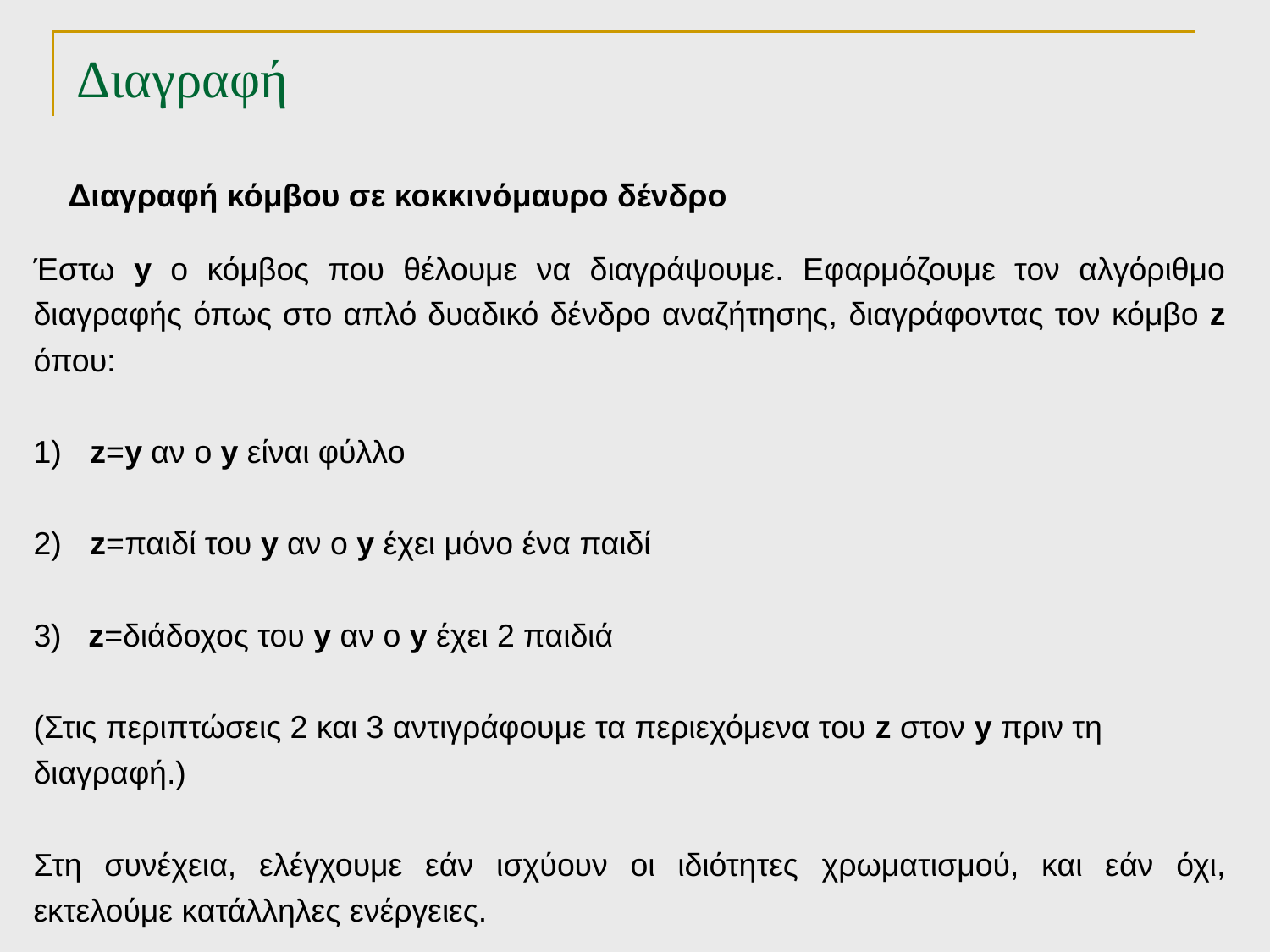

# Διαγραφή
Διαγραφή κόμβου σε κοκκινόμαυρο δένδρο
Έστω y ο κόμβος που θέλουμε να διαγράψουμε. Εφαρμόζουμε τον αλγόριθμο διαγραφής όπως στο απλό δυαδικό δένδρο αναζήτησης, διαγράφοντας τον κόμβο z όπου:

 z=y αν o y είναι φύλλο

 z=παιδί του y αν o y έχει μόνο ένα παιδί

3)   z=διάδοχος του y αν ο y έχει 2 παιδιά

(Στις περιπτώσεις 2 και 3 αντιγράφουμε τα περιεχόμενα του z στον y πριν τη διαγραφή.)

Στη συνέχεια, ελέγχουμε εάν ισχύουν οι ιδιότητες χρωματισμού, και εάν όχι, εκτελούμε κατάλληλες ενέργειες.